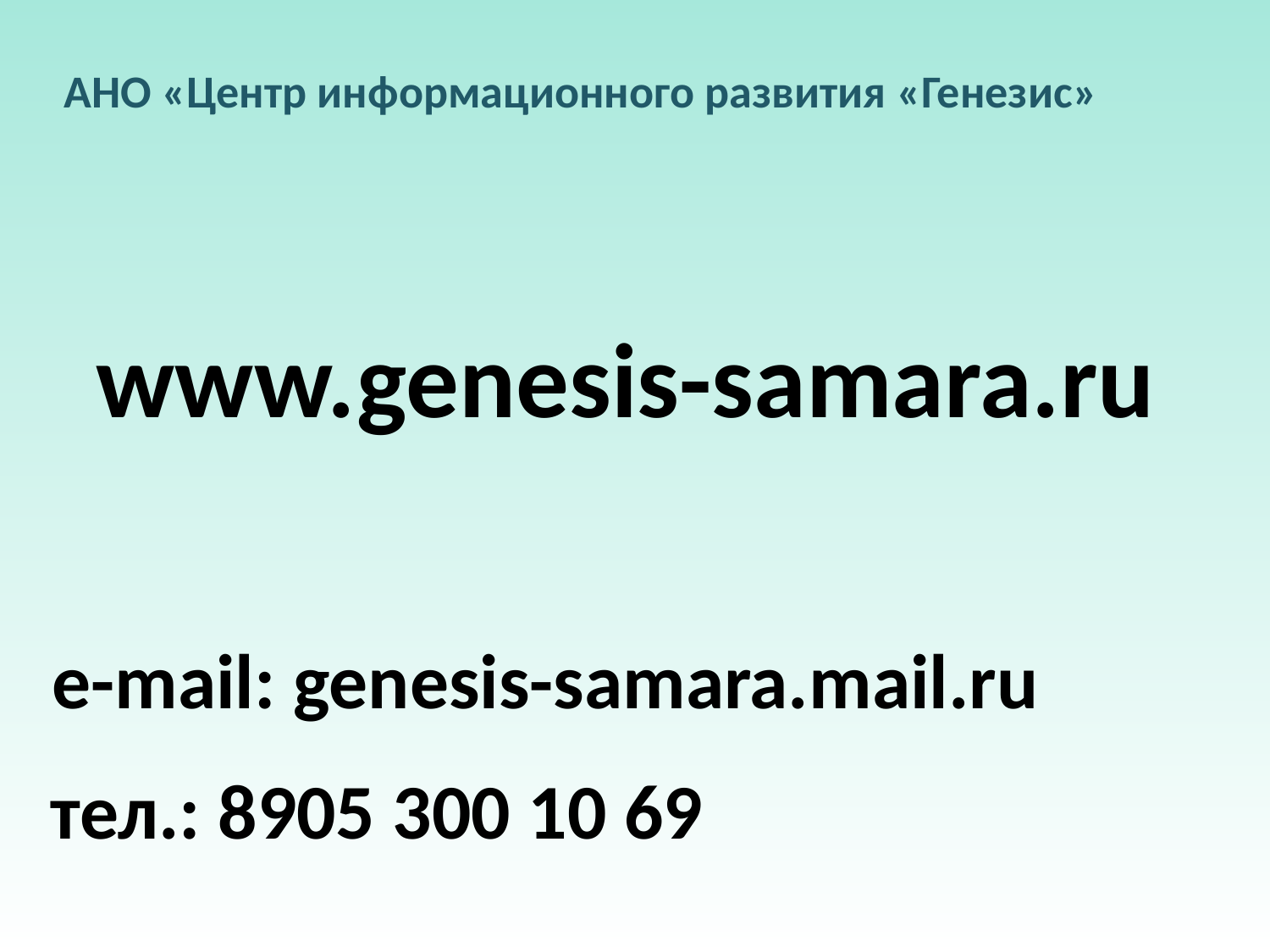

АНО «Центр информационного развития «Генезис»
www.genesis-samara.ru
e-mail: genesis-samara.mail.ru
тел.: 8905 300 10 69